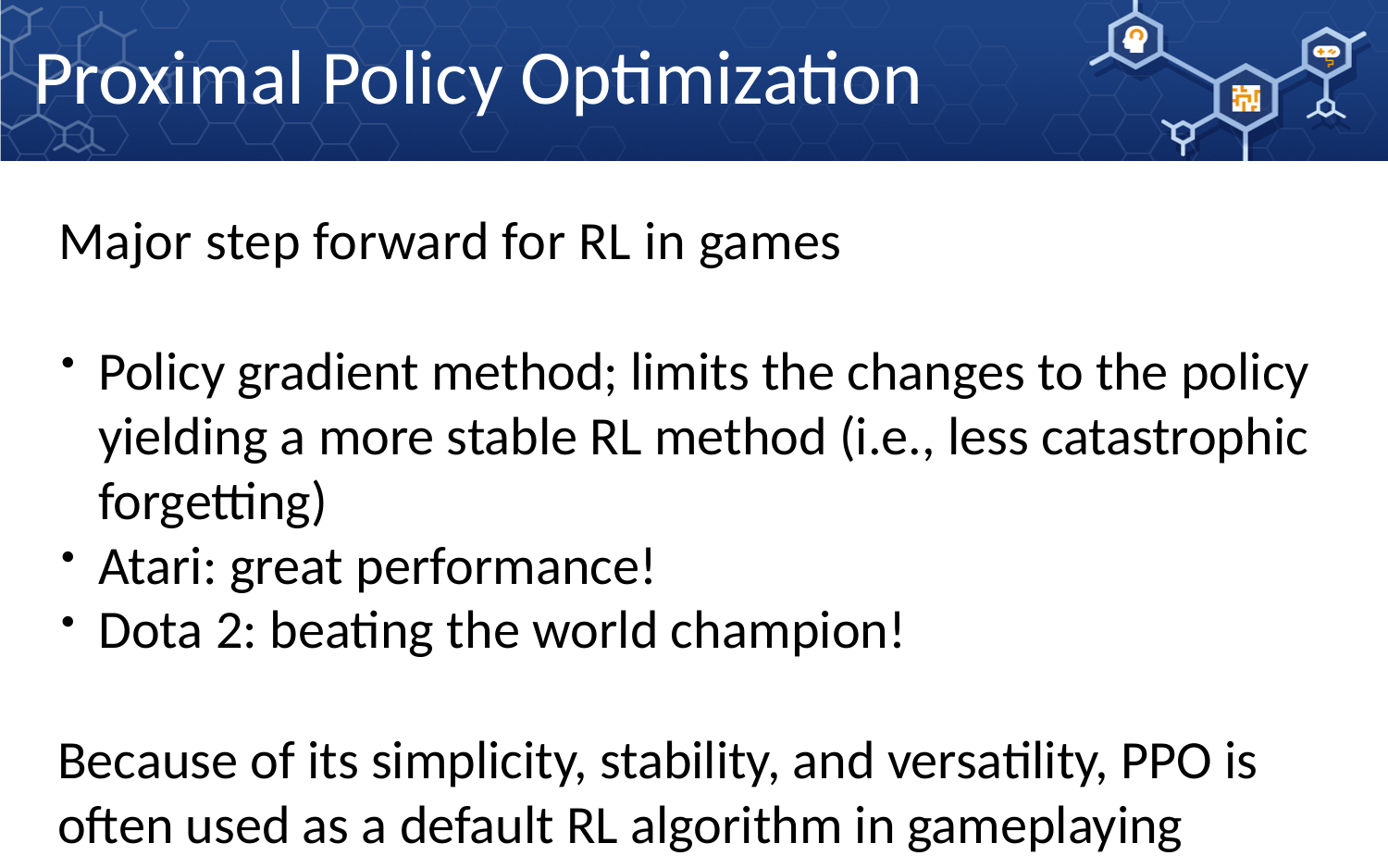

Proximal Policy Optimization
Major step forward for RL in games

Policy gradient method; limits the changes to the policy yielding a more stable RL method (i.e., less catastrophic forgetting)
Atari: great performance!
Dota 2: beating the world champion!

Because of its simplicity, stability, and versatility, PPO is often used as a default RL algorithm in gameplaying